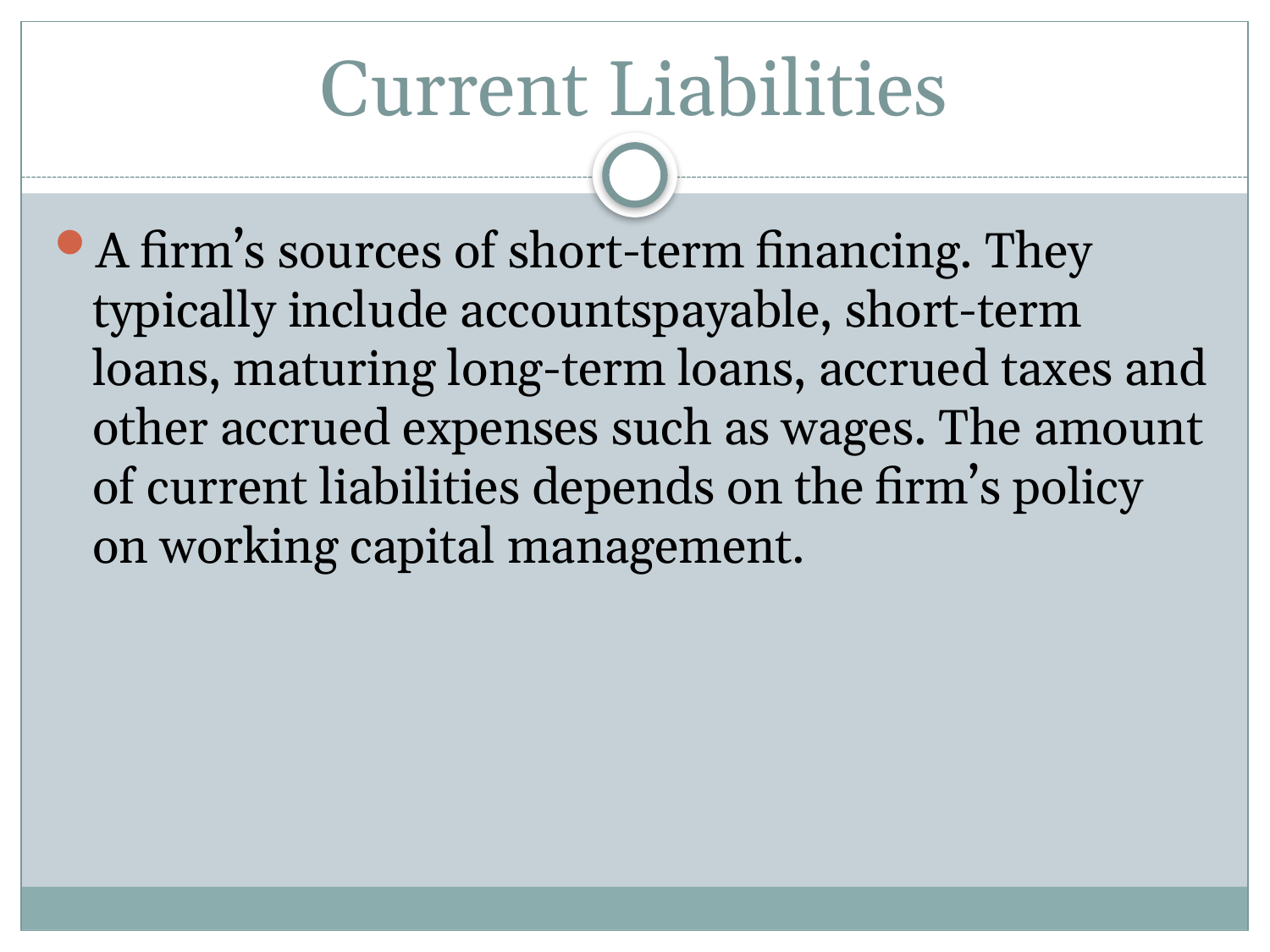

# Current Liabilities
A firm’s sources of short-term financing. They typically include accountspayable, short-term loans, maturing long-term loans, accrued taxes and other accrued expenses such as wages. The amount of current liabilities depends on the firm’s policy on working capital management.